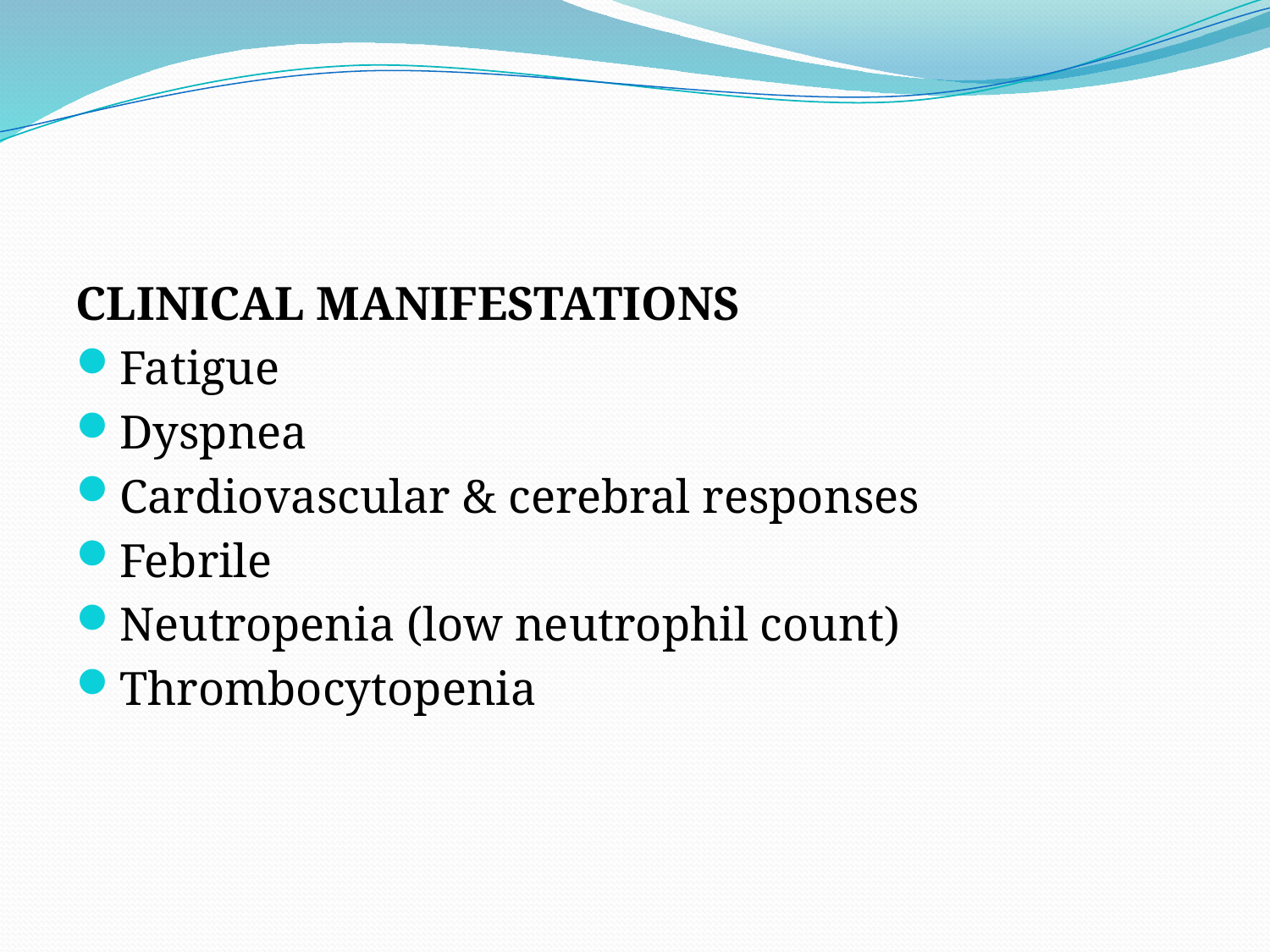

#
CLINICAL MANIFESTATIONS
Fatigue
Dyspnea
Cardiovascular & cerebral responses
Febrile
Neutropenia (low neutrophil count)
Thrombocytopenia